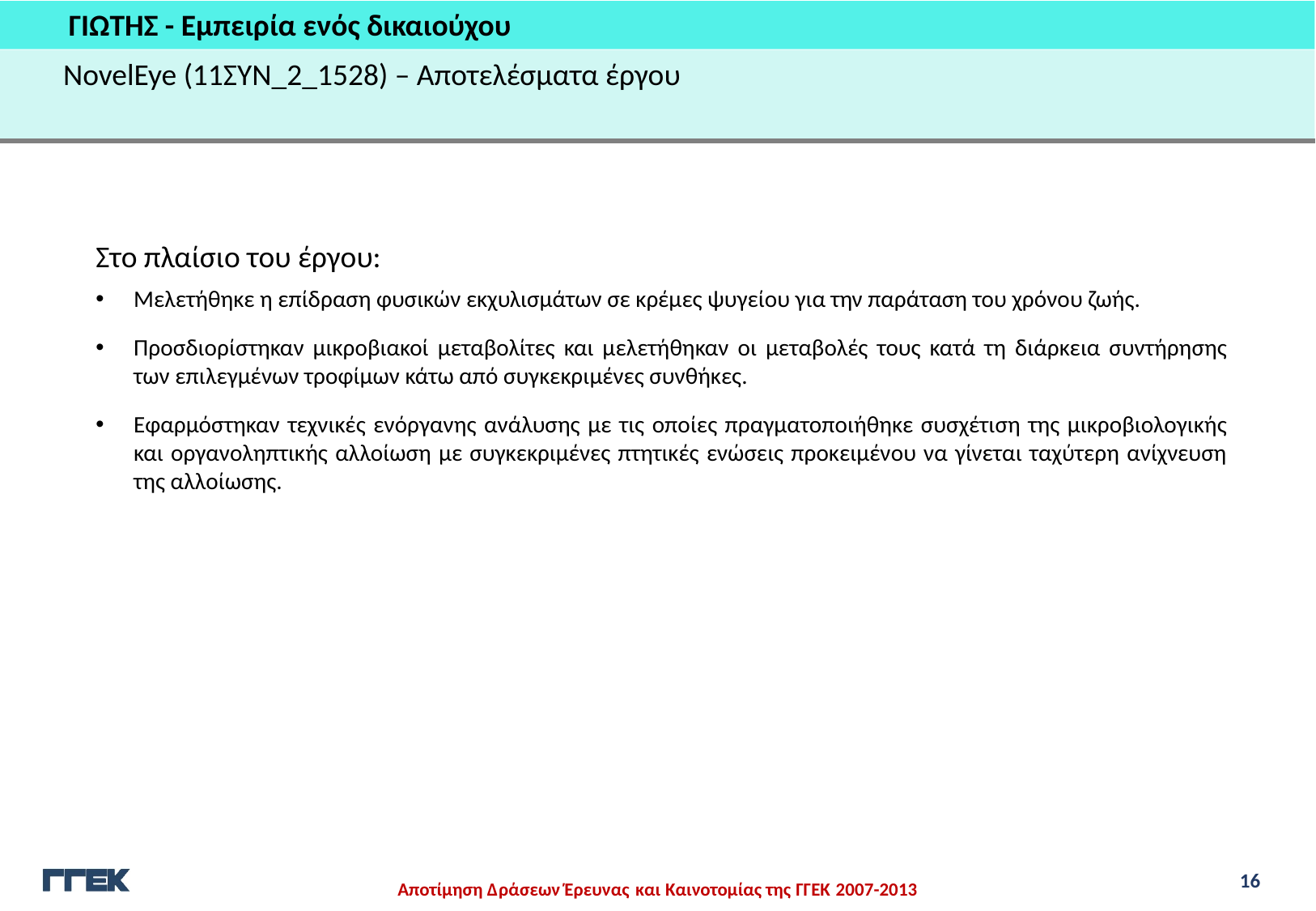

ΓΙΩΤΗΣ - Εμπειρία ενός δικαιούχου
NovelEye (11ΣΥΝ_2_1528) – Αποτελέσματα έργου
Στο πλαίσιο του έργου:
Μελετήθηκε η επίδραση φυσικών εκχυλισμάτων σε κρέμες ψυγείου για την παράταση του χρόνου ζωής.
Προσδιορίστηκαν μικροβιακοί μεταβολίτες και μελετήθηκαν οι μεταβολές τους κατά τη διάρκεια συντήρησης των επιλεγμένων τροφίμων κάτω από συγκεκριμένες συνθήκες.
Εφαρμόστηκαν τεχνικές ενόργανης ανάλυσης με τις οποίες πραγματοποιήθηκε συσχέτιση της μικροβιολογικής και οργανοληπτικής αλλοίωση με συγκεκριμένες πτητικές ενώσεις προκειμένου να γίνεται ταχύτερη ανίχνευση της αλλοίωσης.